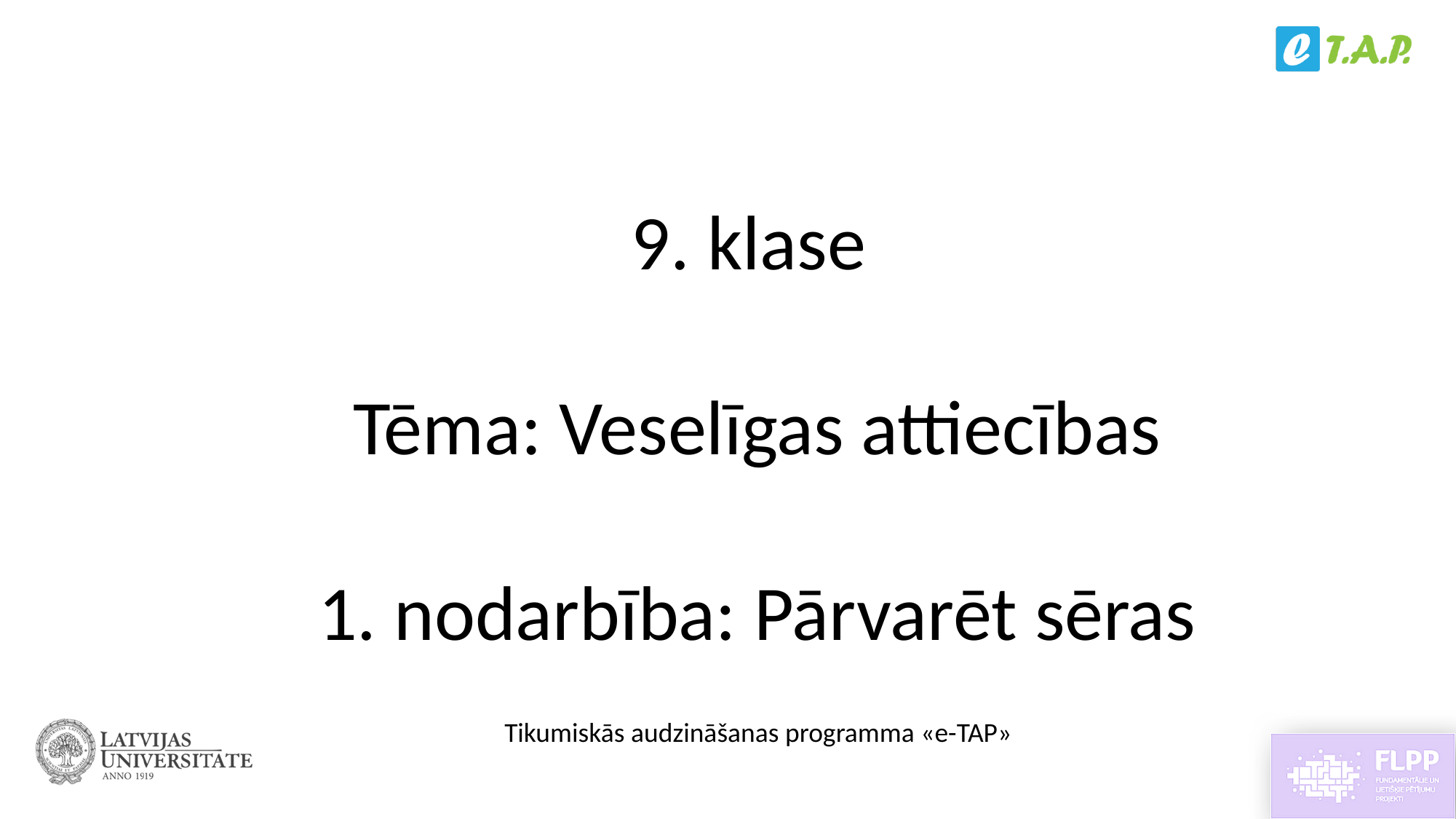

# 9. klase ​ ​ Tēma: Veselīgas attiecības ​ 1. nodarbība: Pārvarēt sēras
Tikumiskās audzināšanas programma «e-TAP»​